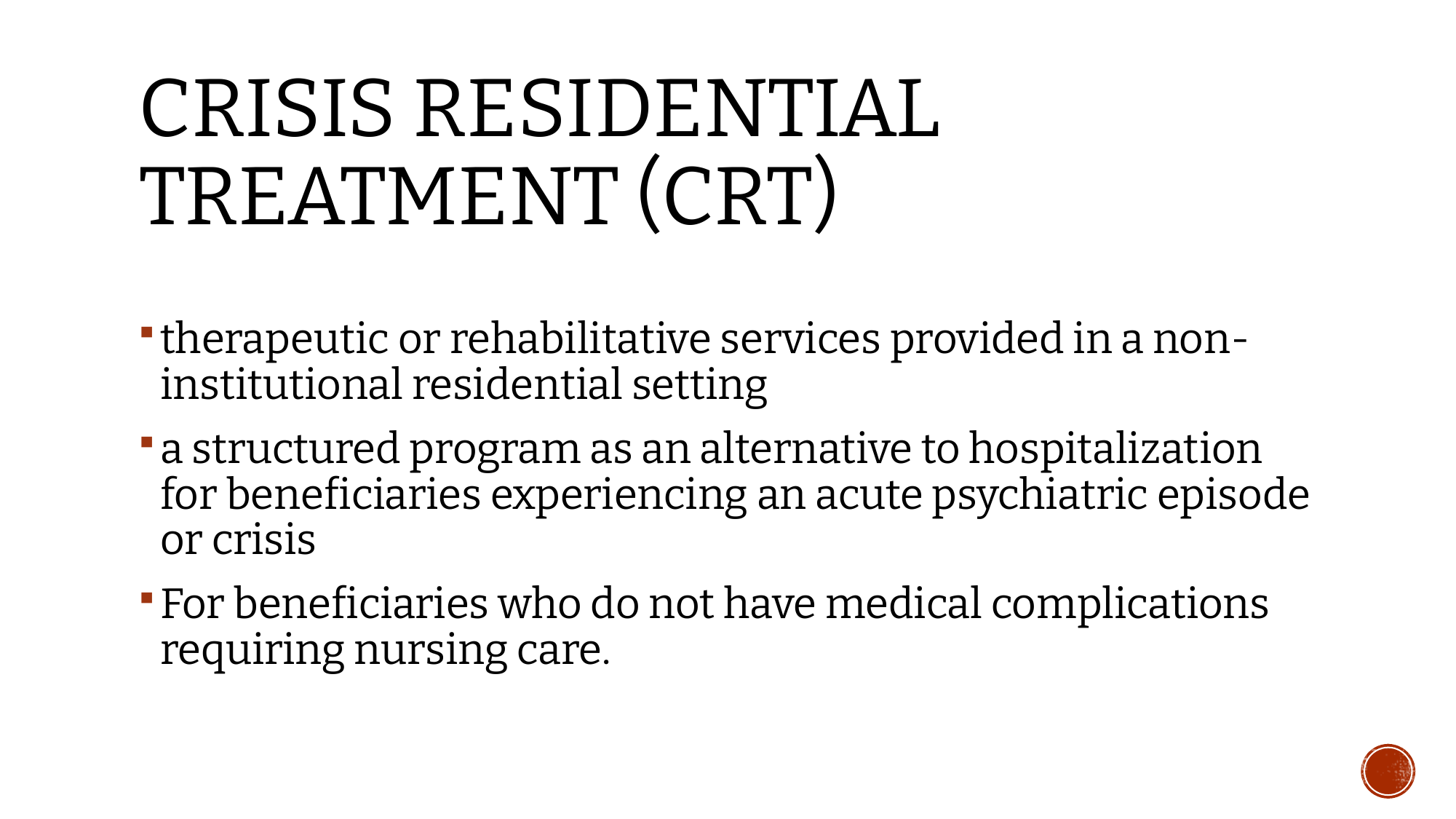

# Crisis Residential Treatment (CRT)
therapeutic or rehabilitative services provided in a non-institutional residential setting
a structured program as an alternative to hospitalization for beneficiaries experiencing an acute psychiatric episode or crisis
For beneficiaries who do not have medical complications requiring nursing care.